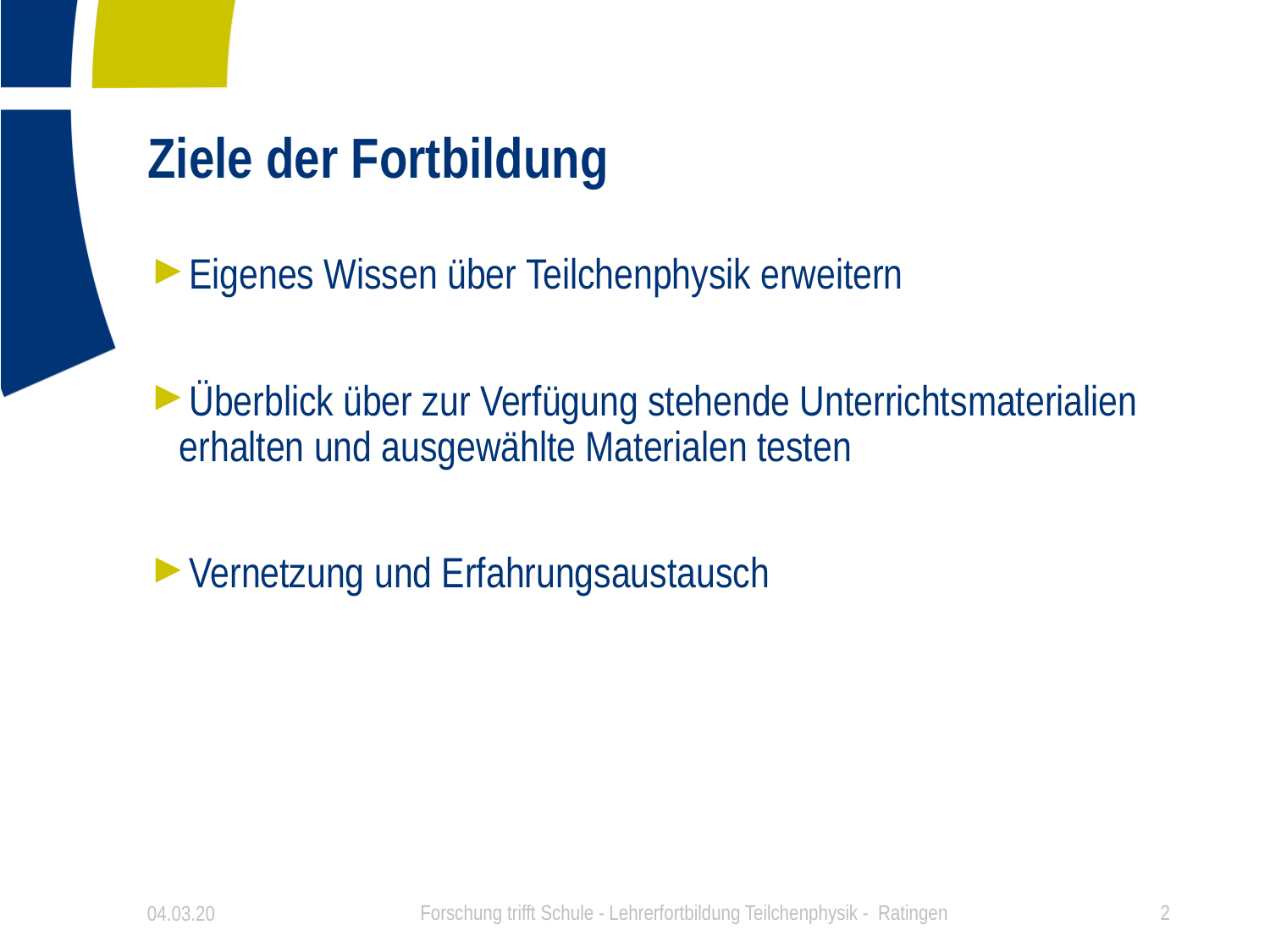

# Ziele der Fortbildung
Eigenes Wissen über Teilchenphysik erweitern

Überblick über zur Verfügung stehende Unterrichtsmaterialien erhalten und ausgewählte Materialen testen

Vernetzung und Erfahrungsaustausch

04.03.20
Forschung trifft Schule - Lehrerfortbildung Teilchenphysik -  Ratingen
2